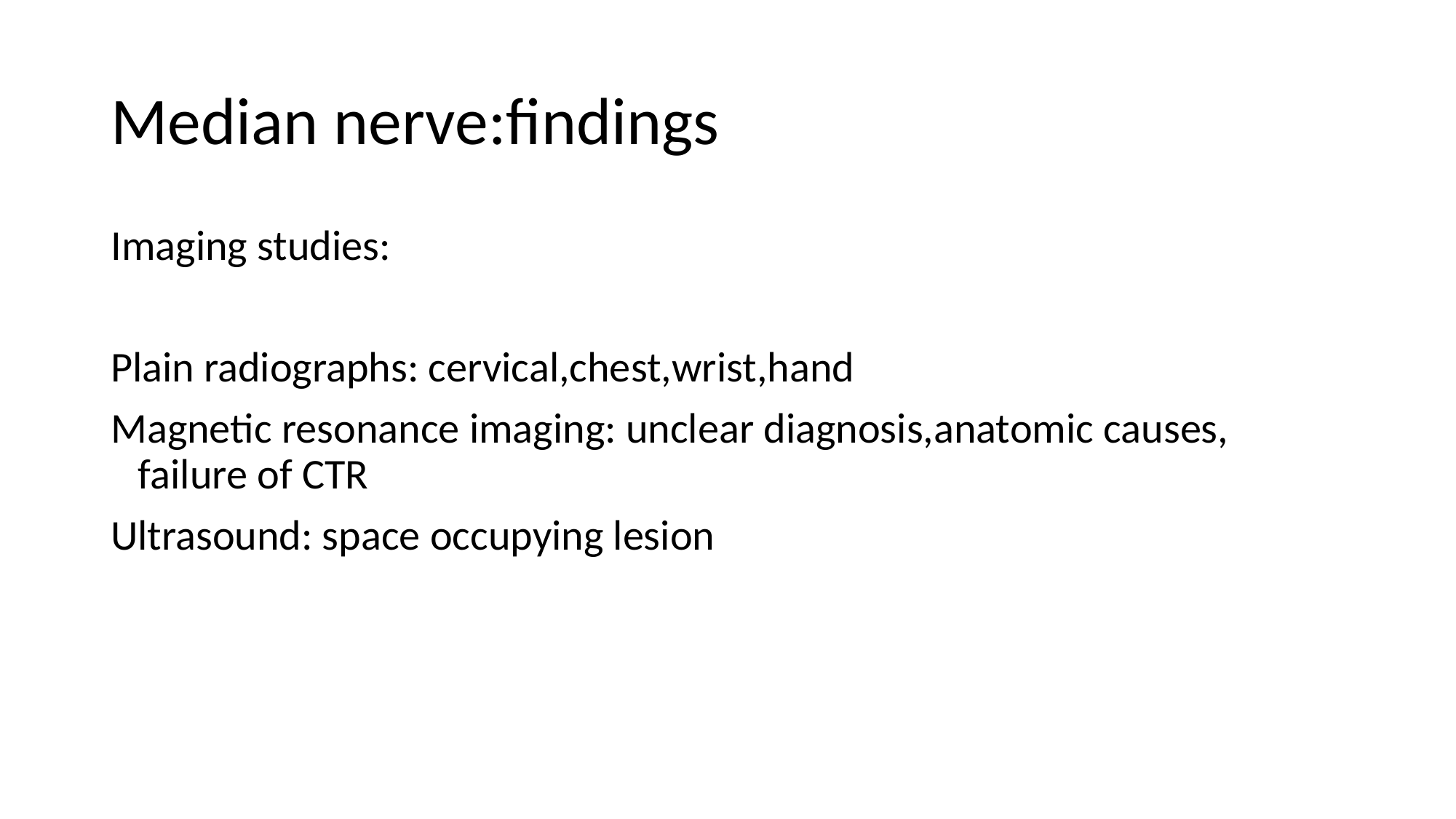

# Median nerve:findings
Imaging studies:

Plain radiographs: cervical,chest,wrist,hand
Magnetic resonance imaging: unclear diagnosis,anatomic causes, failure of CTR
Ultrasound: space occupying lesion